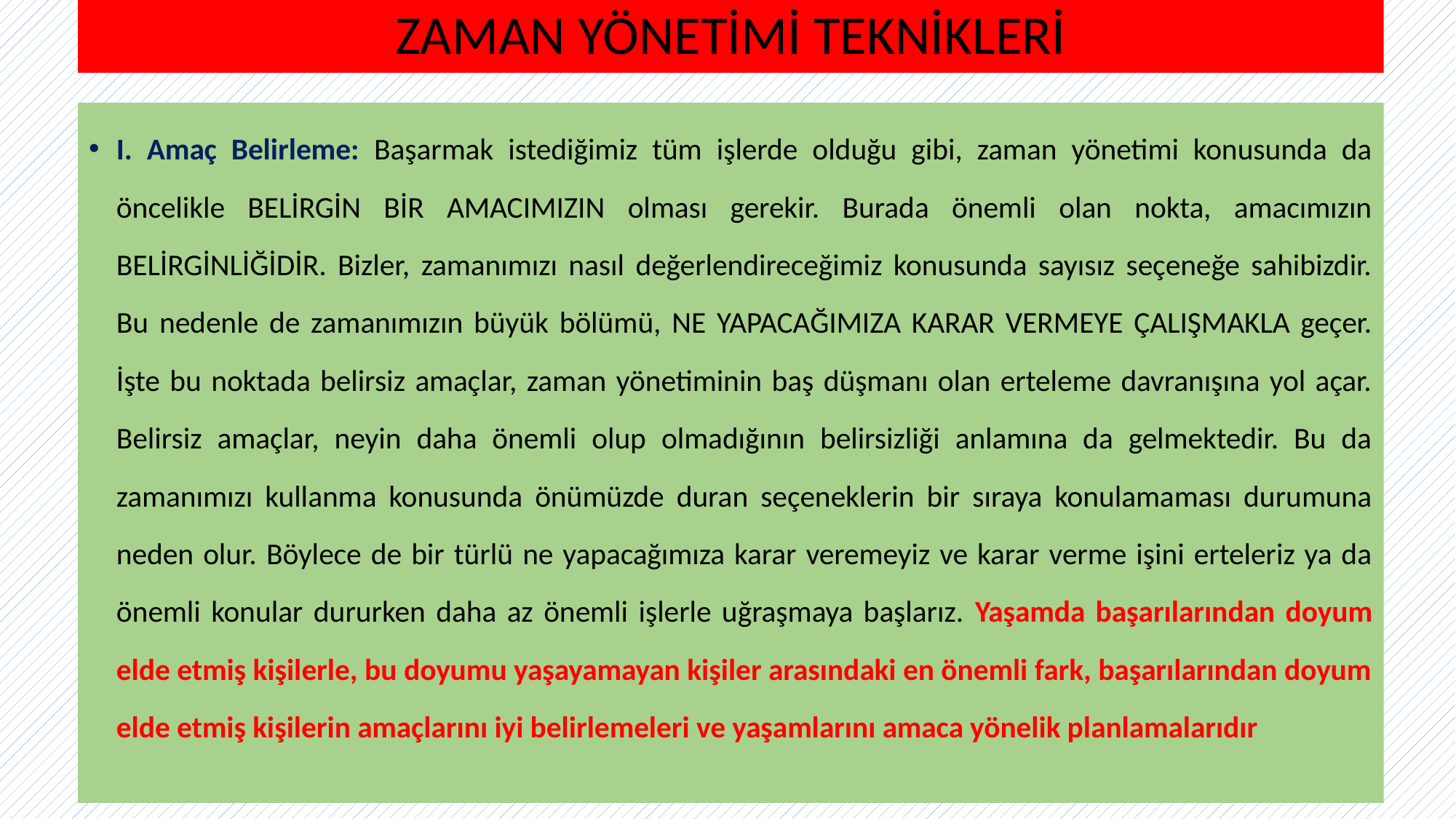

# ZAMAN YÖNETİMİ TEKNİKLERİ
I. Amaç Belirleme: Başarmak istediğimiz tüm işlerde olduğu gibi, zaman yönetimi konusunda da öncelikle BELİRGİN BİR AMACIMIZIN olması gerekir. Burada önemli olan nokta, amacımızın BELİRGİNLİĞİDİR. Bizler, zamanımızı nasıl değerlendireceğimiz konusunda sayısız seçeneğe sahibizdir. Bu nedenle de zamanımızın büyük bölümü, NE YAPACAĞIMIZA KARAR VERMEYE ÇALIŞMAKLA geçer. İşte bu noktada belirsiz amaçlar, zaman yönetiminin baş düşmanı olan erteleme davranışına yol açar. Belirsiz amaçlar, neyin daha önemli olup olmadığının belirsizliği anlamına da gelmektedir. Bu da zamanımızı kullanma konusunda önümüzde duran seçeneklerin bir sıraya konulamaması durumuna neden olur. Böylece de bir türlü ne yapacağımıza karar veremeyiz ve karar verme işini erteleriz ya da önemli konular dururken daha az önemli işlerle uğraşmaya başlarız. Yaşamda başarılarından doyum elde etmiş kişilerle, bu doyumu yaşayamayan kişiler arasındaki en önemli fark, başarılarından doyum elde etmiş kişilerin amaçlarını iyi belirlemeleri ve yaşamlarını amaca yönelik planlamalarıdır